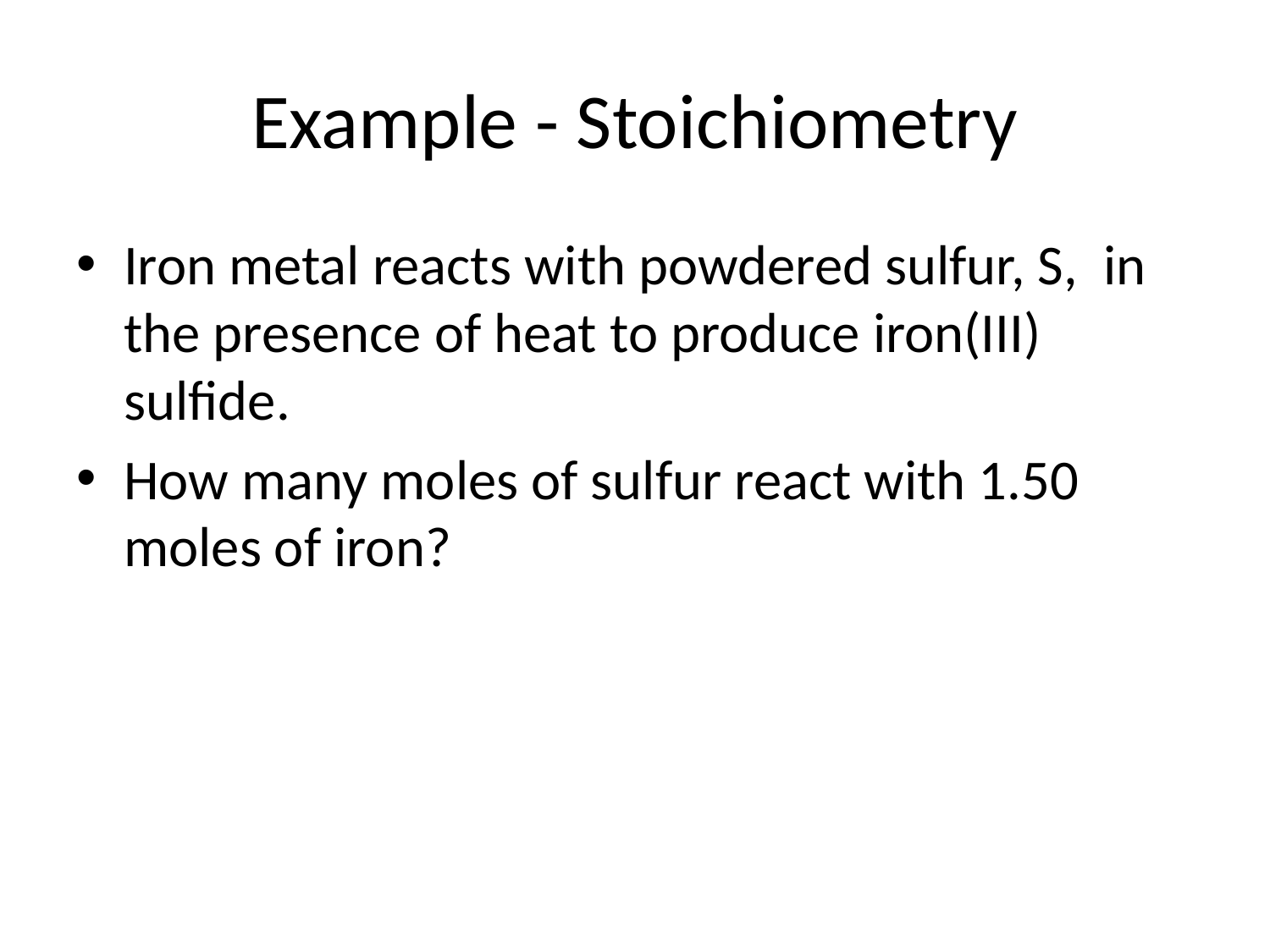

# Example - Stoichiometry
Iron metal reacts with powdered sulfur, S,  in the presence of heat to produce iron(III) sulfide.
How many moles of sulfur react with 1.50 moles of iron?